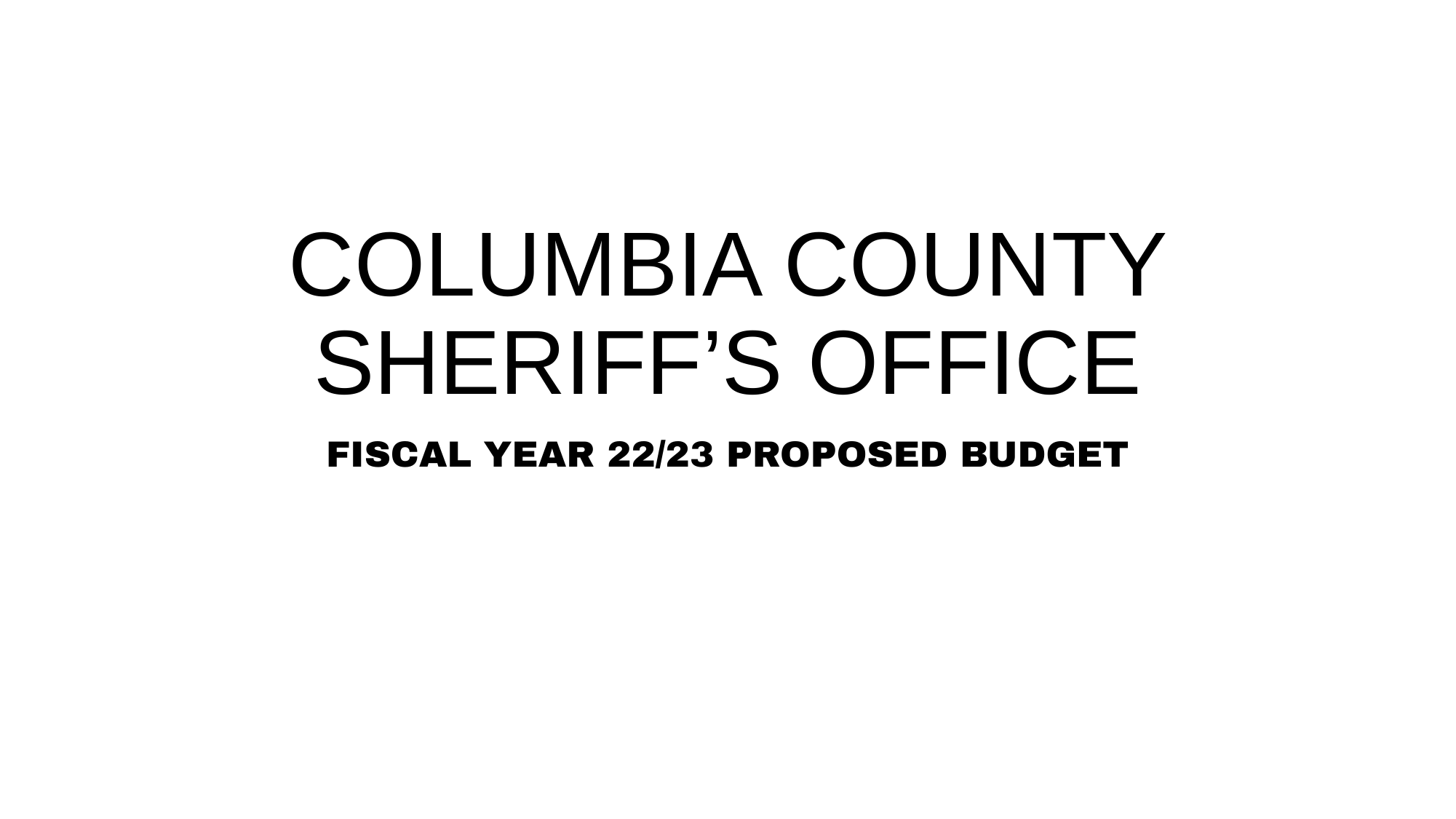

# COLUMBIA COUNTY SHERIFF’S OFFICE
FISCAL YEAR 22/23 PROPOSED BUDGET